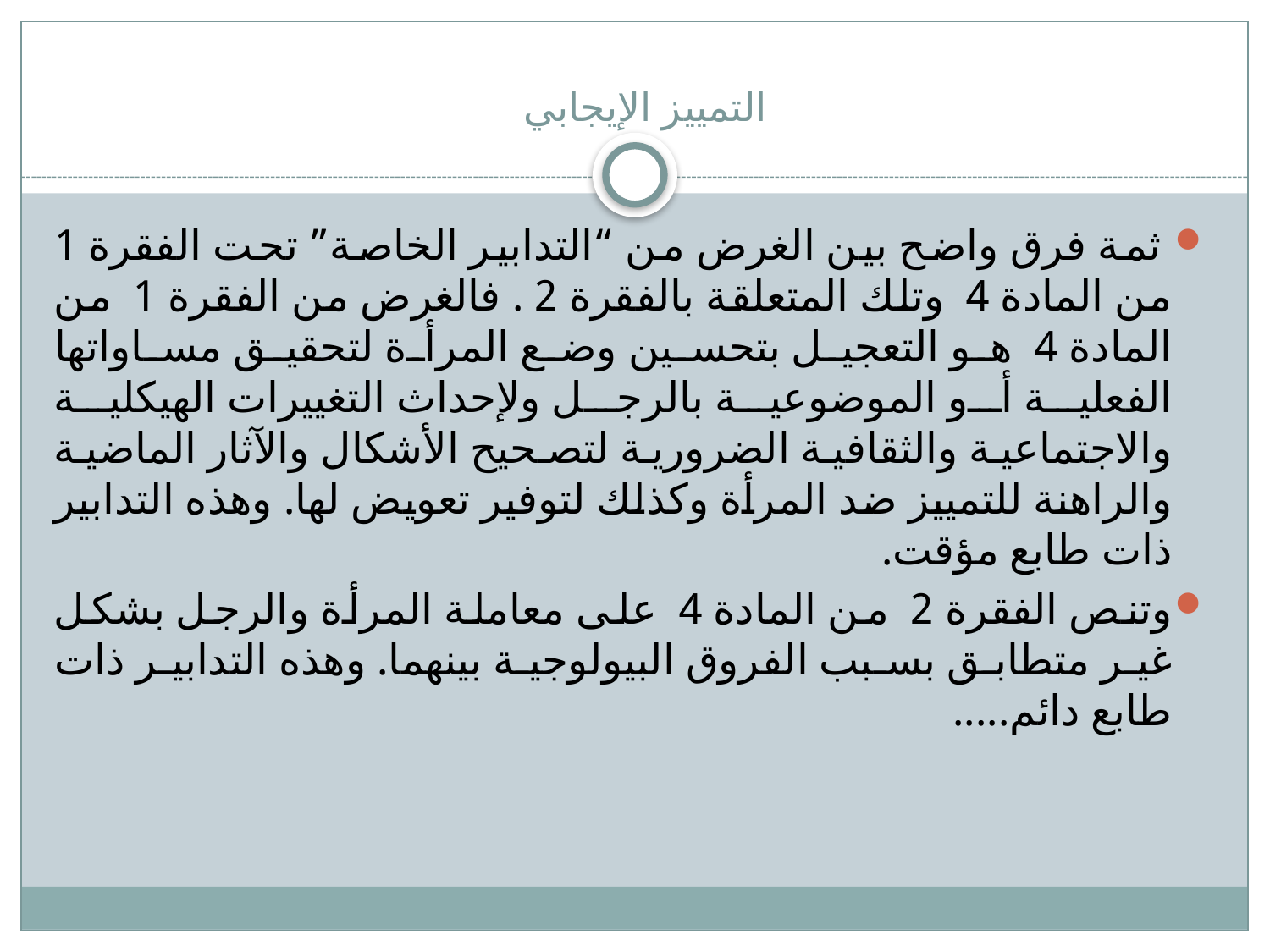

# التمييز الإيجابي
 ثمة فرق واضح بين الغرض من “التدابير الخاصة” تحت الفقرة 1 من المادة 4  وتلك المتعلقة بالفقرة 2 . فالغرض من الفقرة 1  من المادة 4  هو التعجيل بتحسين وضع المرأة لتحقيق مساواتها الفعلية أو الموضوعية بالرجل ولإحداث التغييرات الهيكلية والاجتماعية والثقافية الضروریة لتصحيح الأشكال والآثار الماضية والراهنة للتمييز ضد المرأة وكذلك لتوفير تعویض لها. وهذه التدابير ذات طابع مؤقت.
وتنص الفقرة 2  من المادة 4  على معاملة المرأة والرجل بشكل غير متطابق بسبب الفروق البيولوجية بينهما. وهذه التدابير ذات طابع دائم.....